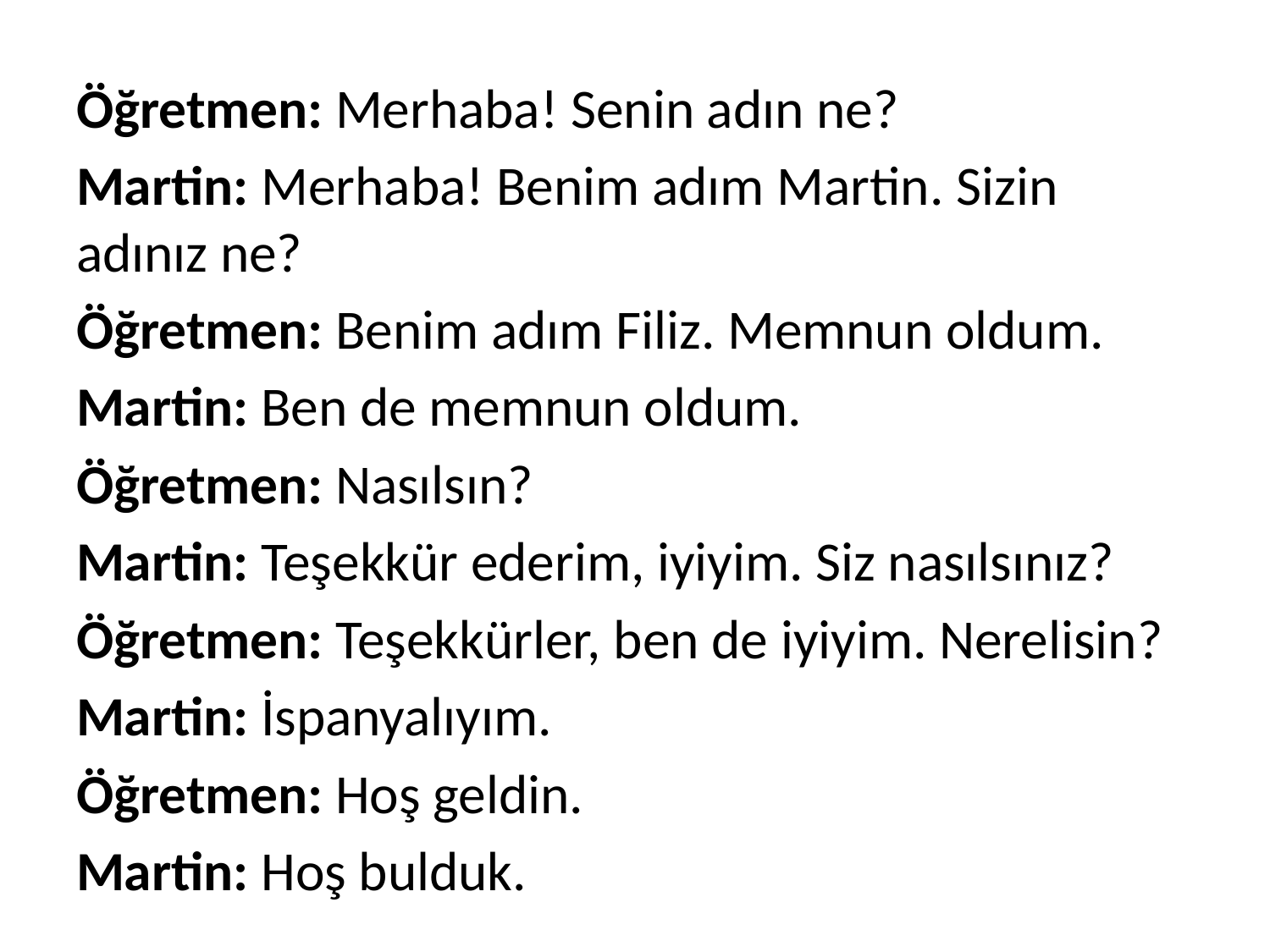

Öğretmen: Merhaba! Senin adın ne?
Martin: Merhaba! Benim adım Martin. Sizin adınız ne?
Öğretmen: Benim adım Filiz. Memnun oldum.
Martin: Ben de memnun oldum.
Öğretmen: Nasılsın?
Martin: Teşekkür ederim, iyiyim. Siz nasılsınız?
Öğretmen: Teşekkürler, ben de iyiyim. Nerelisin?
Martin: İspanyalıyım.
Öğretmen: Hoş geldin.
Martin: Hoş bulduk.